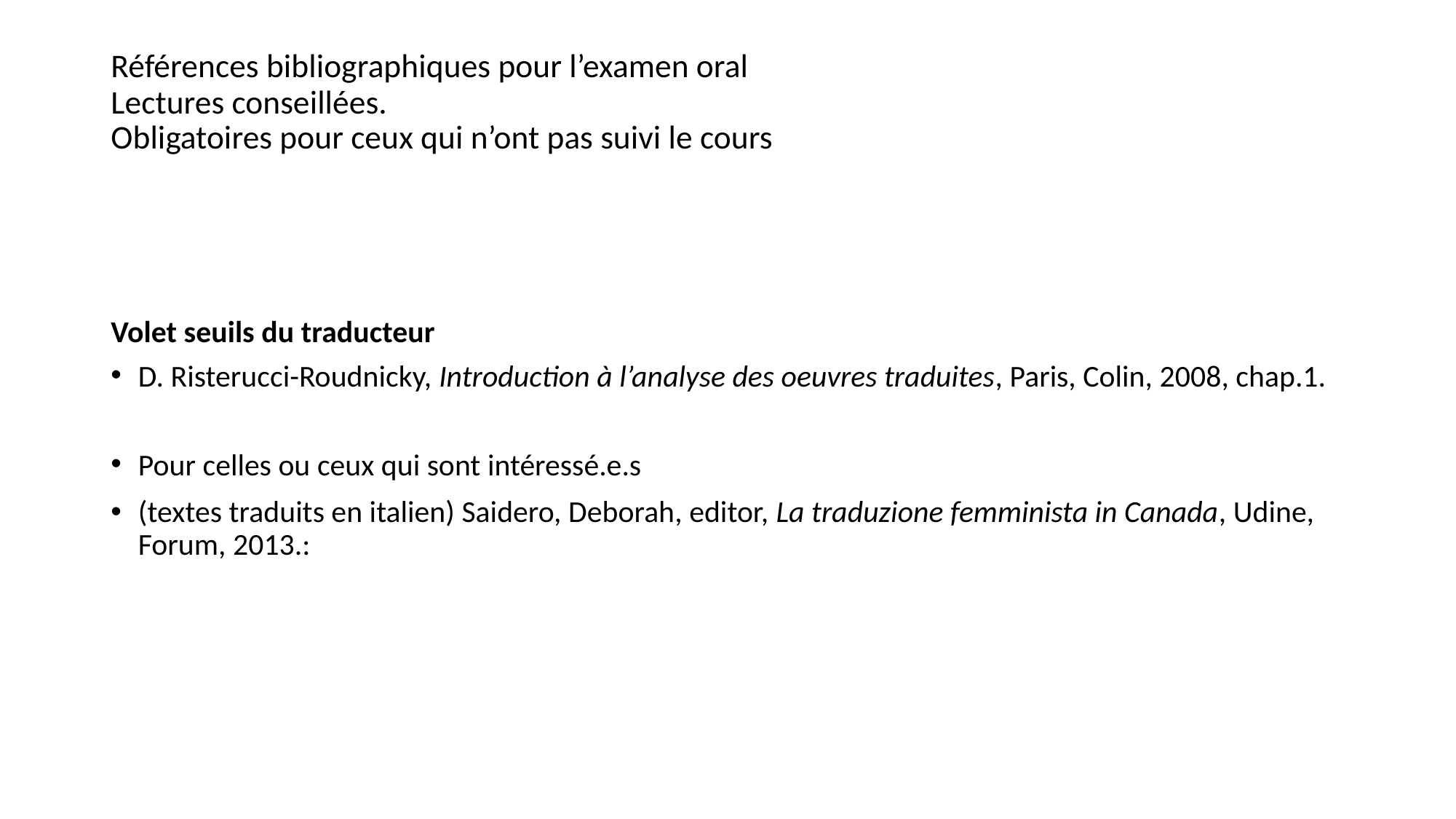

# Références bibliographiques pour l’examen oral Lectures conseillées. Obligatoires pour ceux qui n’ont pas suivi le cours

Volet seuils du traducteur
D. Risterucci-Roudnicky, Introduction à l’analyse des oeuvres traduites, Paris, Colin, 2008, chap.1.

Pour celles ou ceux qui sont intéressé.e.s
(textes traduits en italien) Saidero, Deborah, editor, La traduzione femminista in Canada, Udine, Forum, 2013.: